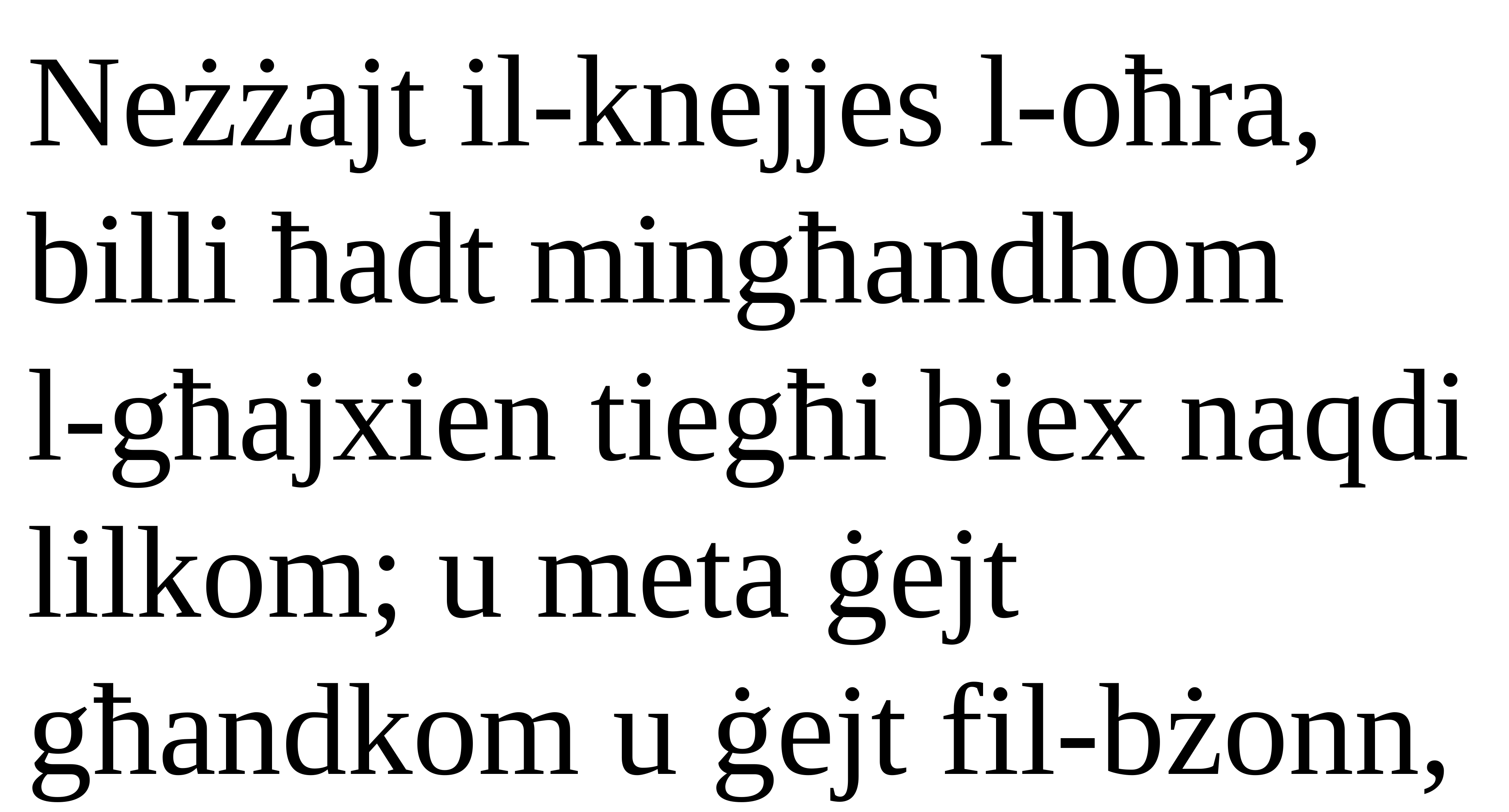

Neżżajt il-knejjes l-oħra, billi ħadt mingħandhom
l-għajxien tiegħi biex naqdi
lilkom; u meta ġejt għandkom u ġejt fil-bżonn,